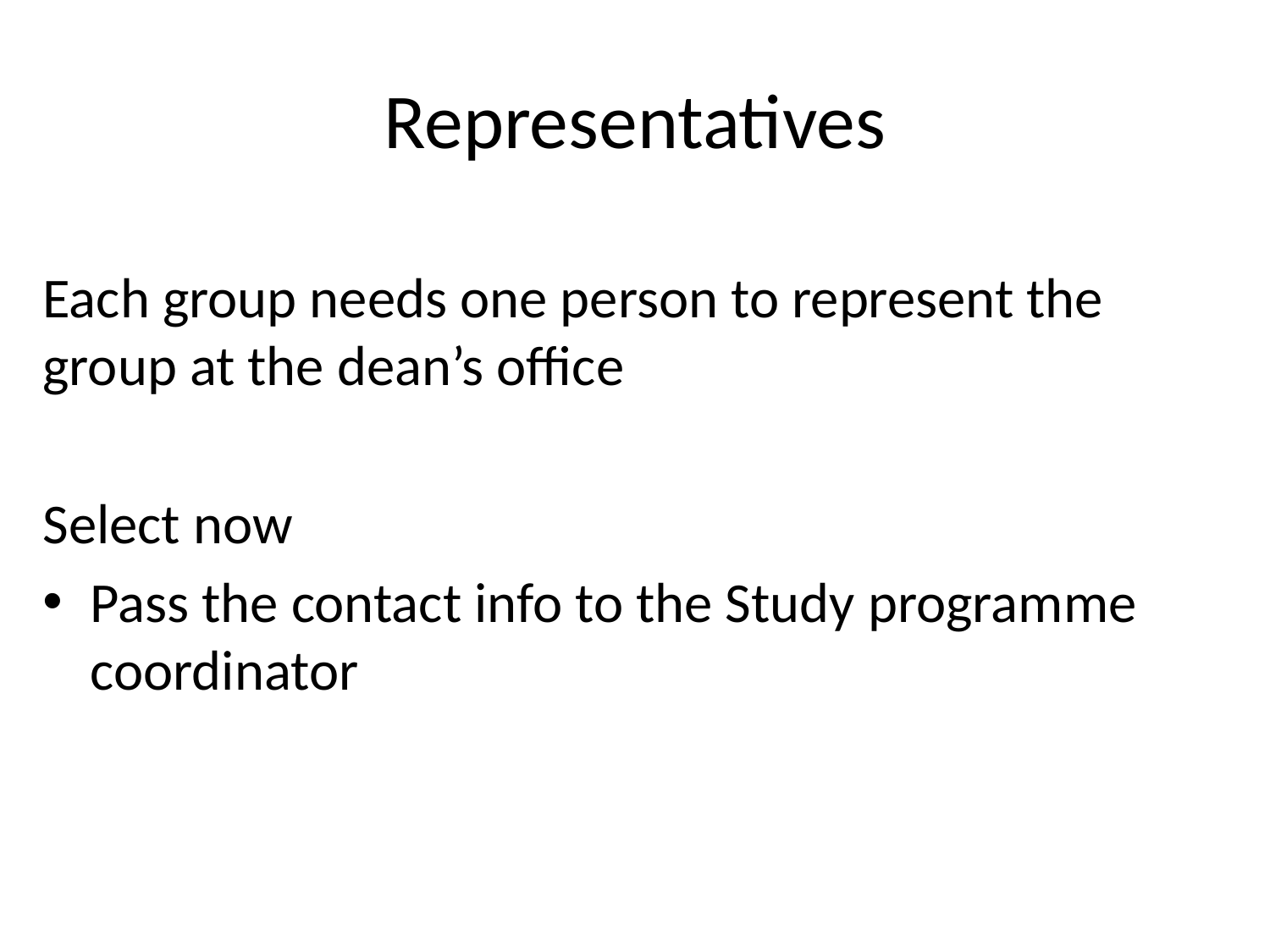

# Representatives

Each group needs one person to represent the group at the dean’s office

Select now
Pass the contact info to the Study programme coordinator